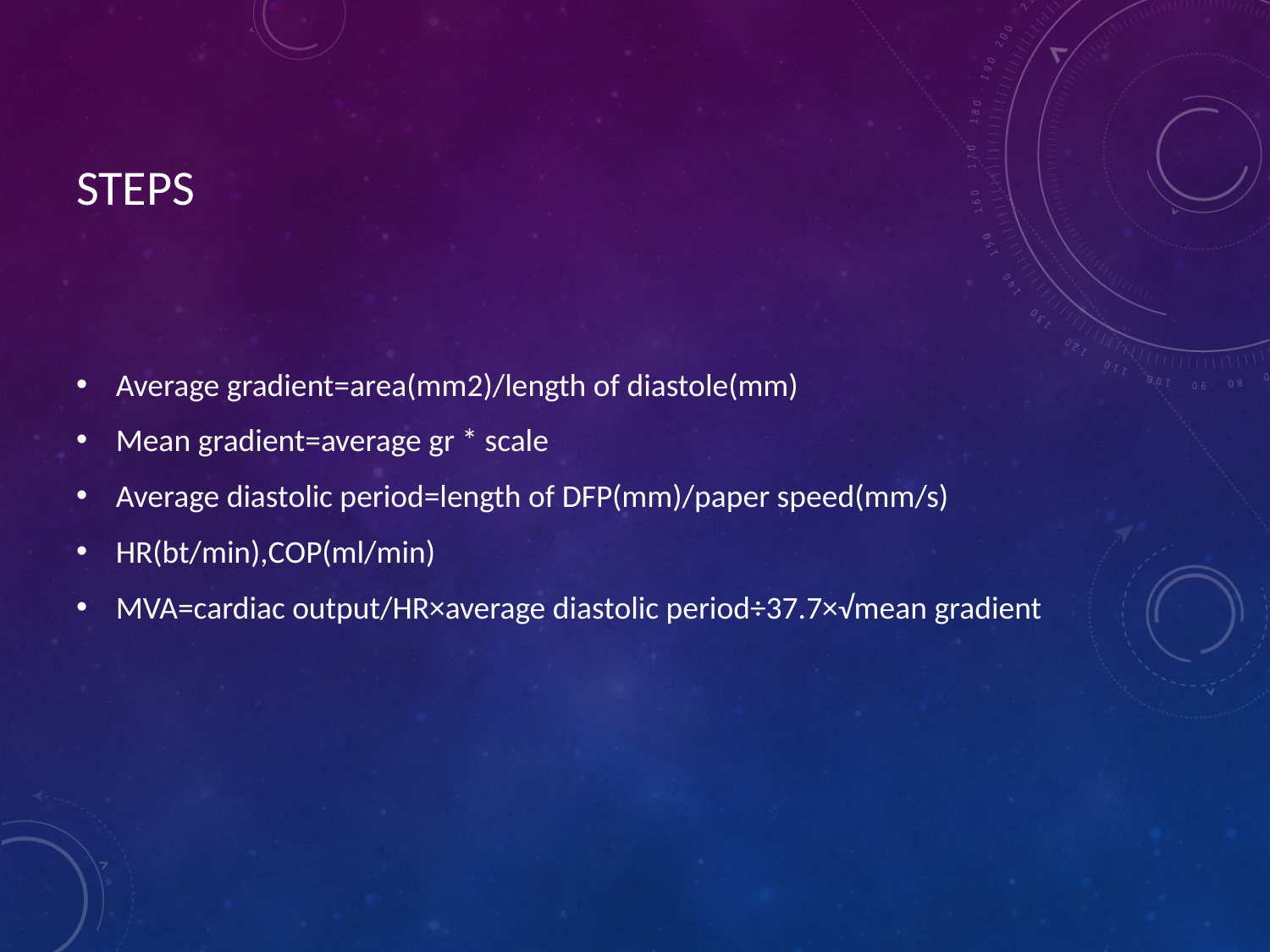

# Steps
Average gradient=area(mm2)/length of diastole(mm)
Mean gradient=average gr * scale
Average diastolic period=length of DFP(mm)/paper speed(mm/s)
HR(bt/min),COP(ml/min)
MVA=cardiac output/HR×average diastolic period÷37.7×√mean gradient